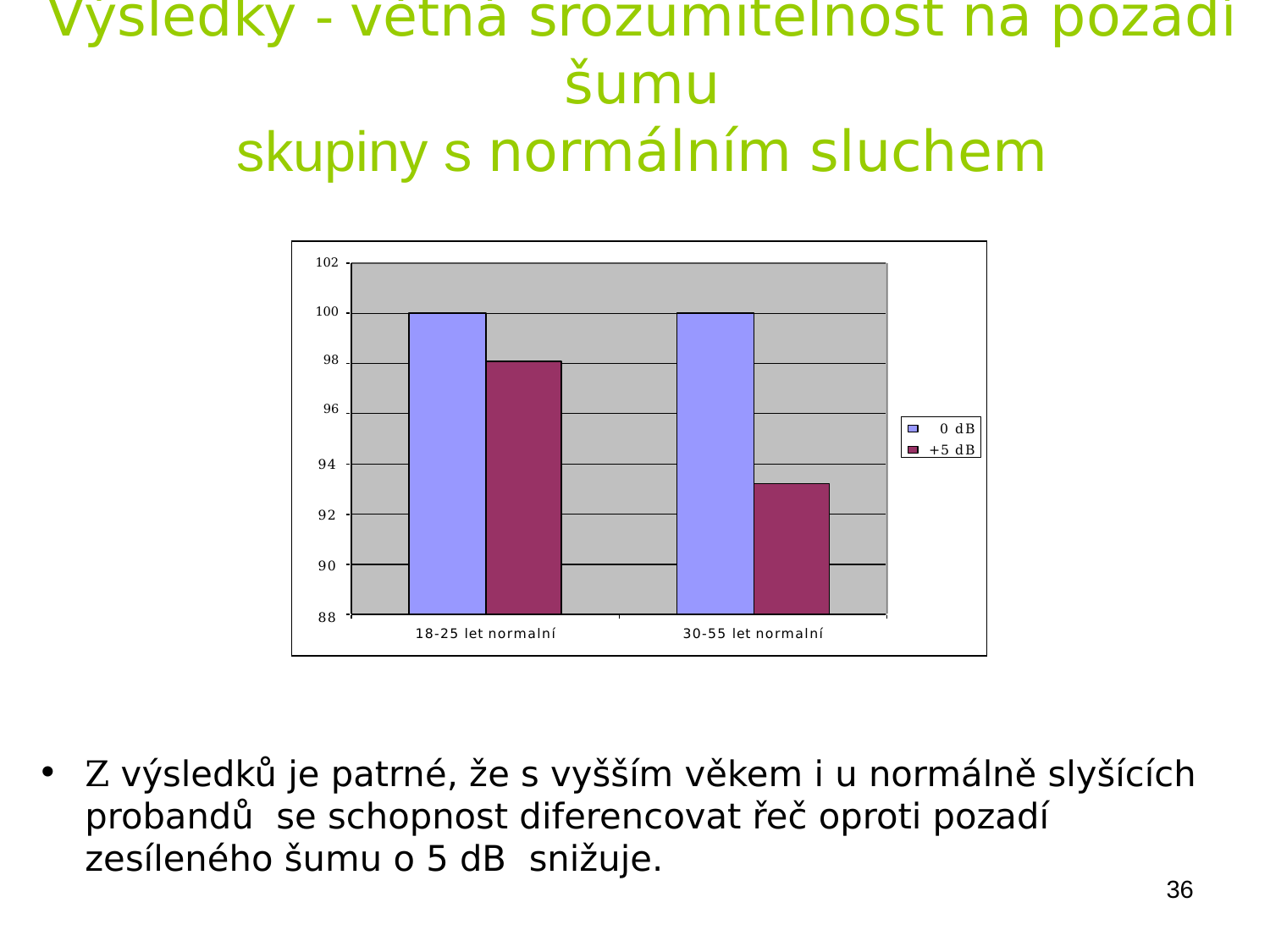

# Výsledky - větná srozumitelnost na pozadí šumu skupiny s normálním sluchem

102

100

98

96
0 dB
+5 dB

94

92

90

88
18-25 let normalní
30-55 let normalní
Z výsledků je patrné, že s vyšším věkem i u normálně slyšících probandů  se schopnost diferencovat řeč oproti pozadí zesíleného šumu o 5 dB  snižuje.
36